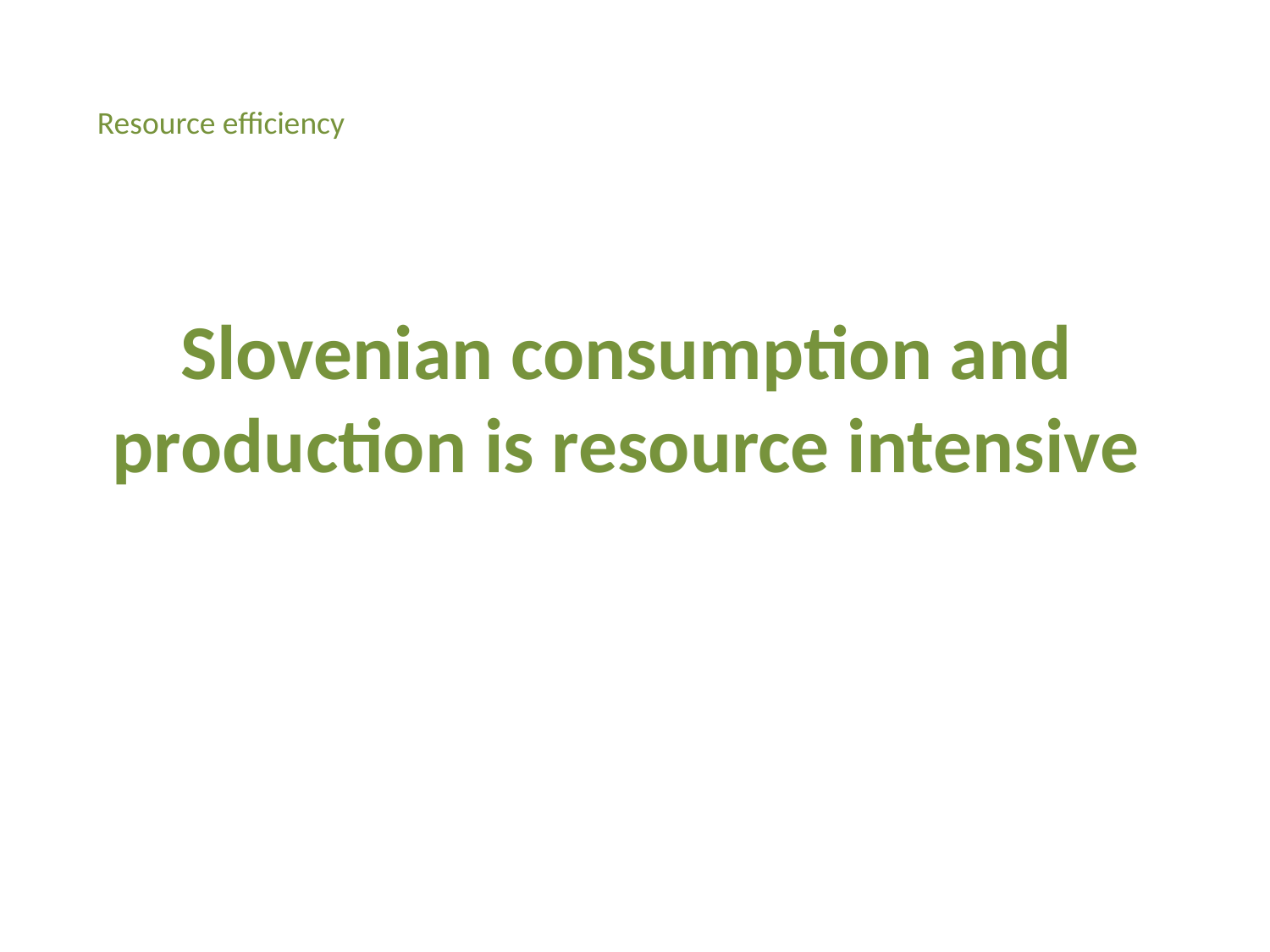

Resource efficiency
Slovenian consumption and production is resource intensive